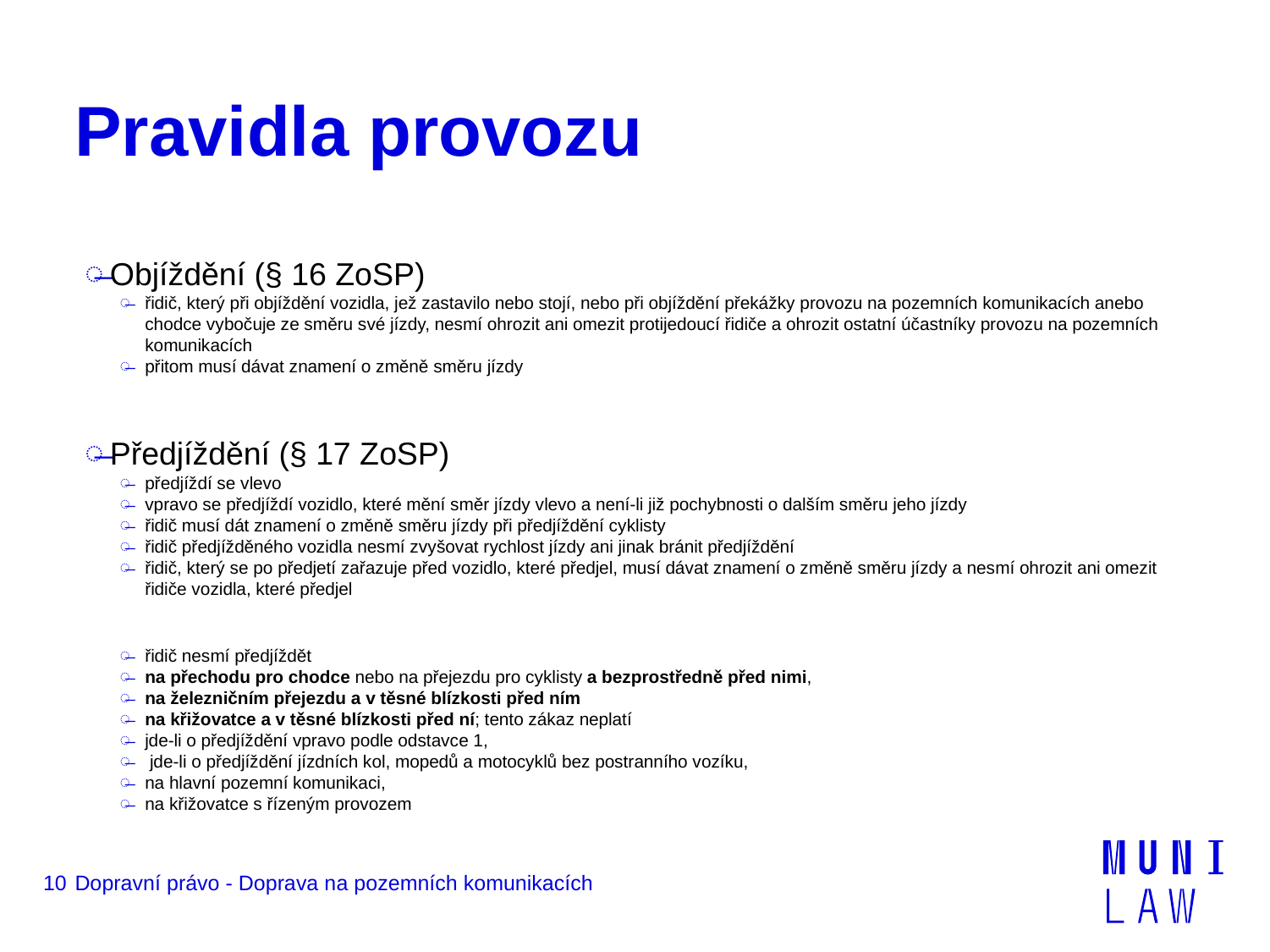

# Pravidla provozu
Objíždění (§ 16 ZoSP)
řidič, který při objíždění vozidla, jež zastavilo nebo stojí, nebo při objíždění překážky provozu na pozemních komunikacích anebo chodce vybočuje ze směru své jízdy, nesmí ohrozit ani omezit protijedoucí řidiče a ohrozit ostatní účastníky provozu na pozemních komunikacích
přitom musí dávat znamení o změně směru jízdy

Předjíždění (§ 17 ZoSP)
předjíždí se vlevo
vpravo se předjíždí vozidlo, které mění směr jízdy vlevo a není-li již pochybnosti o dalším směru jeho jízdy
řidič musí dát znamení o změně směru jízdy při předjíždění cyklisty
řidič předjížděného vozidla nesmí zvyšovat rychlost jízdy ani jinak bránit předjíždění
řidič, který se po předjetí zařazuje před vozidlo, které předjel, musí dávat znamení o změně směru jízdy a nesmí ohrozit ani omezit řidiče vozidla, které předjel

řidič nesmí předjíždět
na přechodu pro chodce nebo na přejezdu pro cyklisty a bezprostředně před nimi,
na železničním přejezdu a v těsné blízkosti před ním
na křižovatce a v těsné blízkosti před ní; tento zákaz neplatí
jde-li o předjíždění vpravo podle odstavce 1,
 jde-li o předjíždění jízdních kol, mopedů a motocyklů bez postranního vozíku,
na hlavní pozemní komunikaci,
na křižovatce s řízeným provozem

10
Dopravní právo - Doprava na pozemních komunikacích